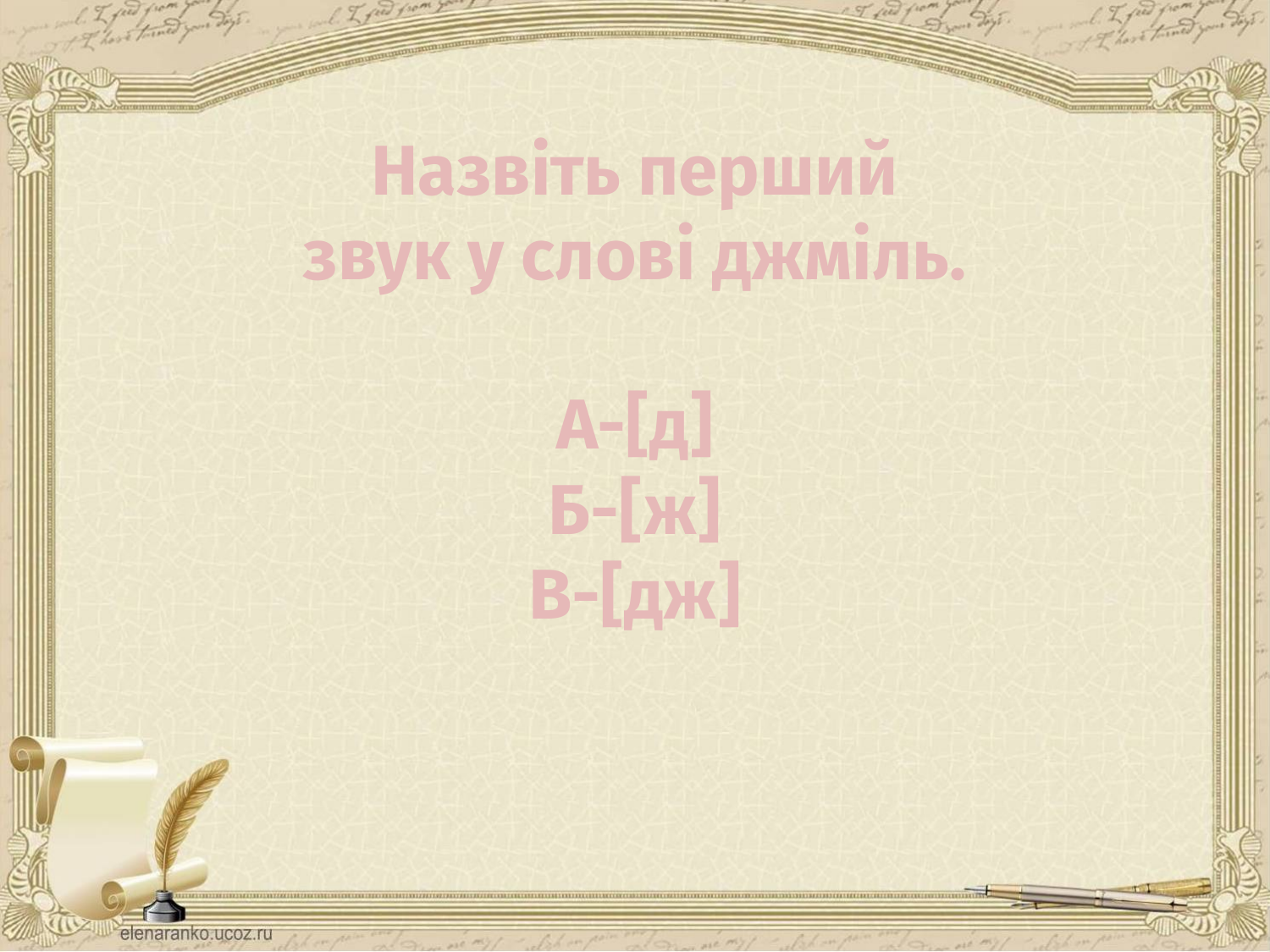

# Назвіть перший звук у слові джміль. А-[д] Б-[ж] В-[дж]